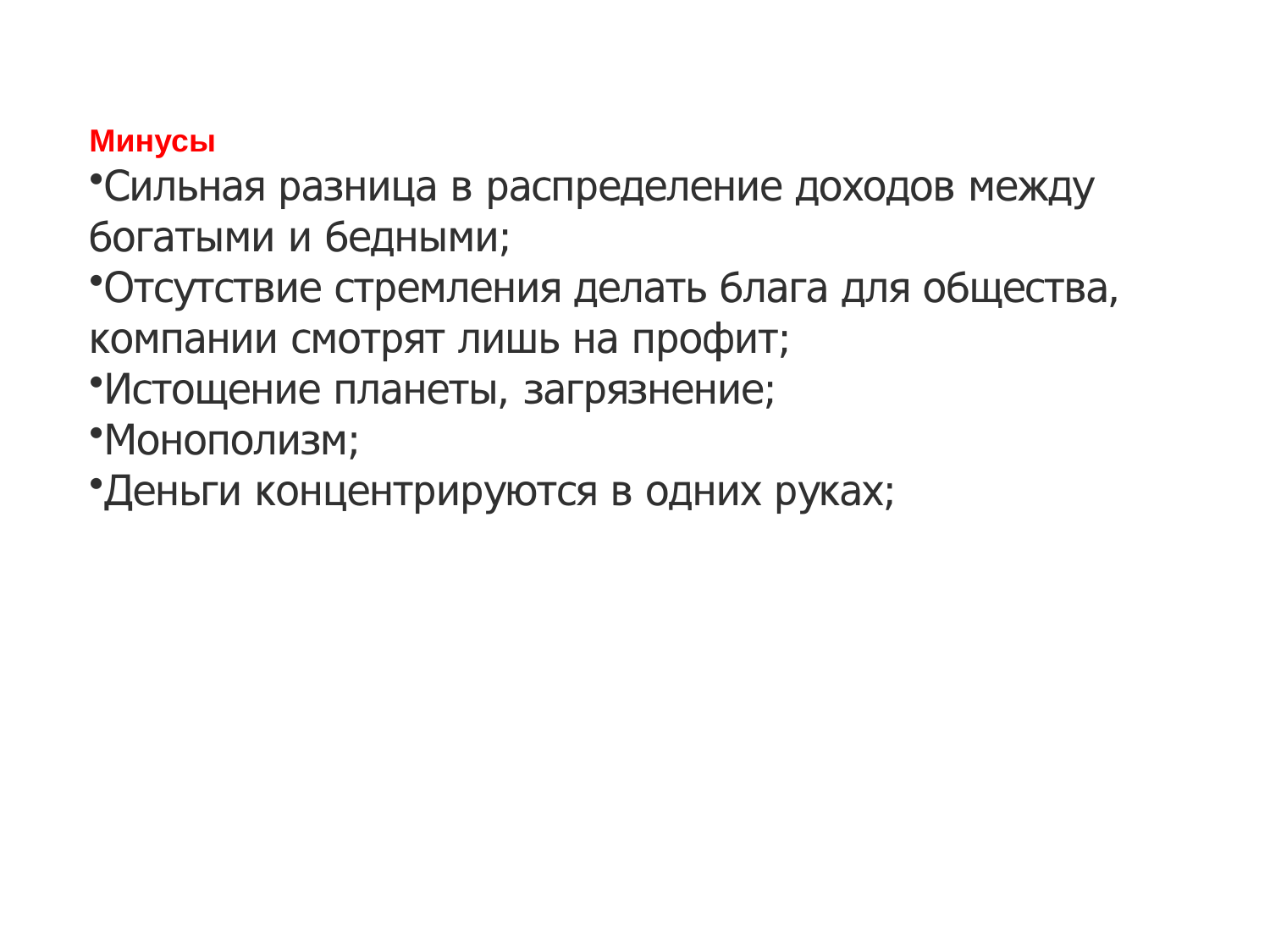

Минусы
Сильная разница в распределение доходов между богатыми и бедными;
Отсутствие стремления делать блага для общества, компании смотрят лишь на профит;
Истощение планеты, загрязнение;
Монополизм;
Деньги концентрируются в одних руках;